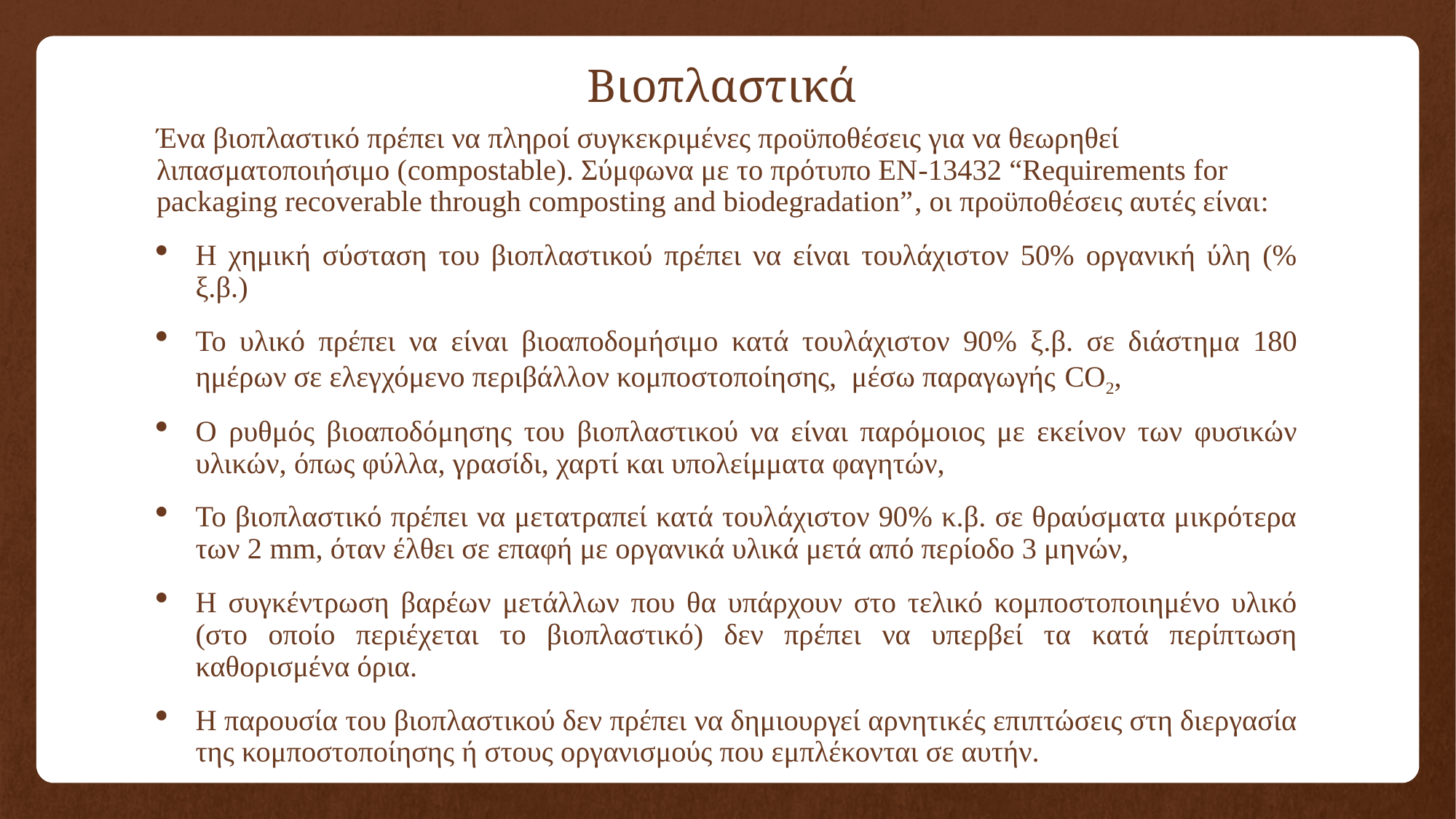

# Βιοπλαστικά
Ένα βιοπλαστικό πρέπει να πληροί συγκεκριμένες προϋποθέσεις για να θεωρηθεί λιπασματοποιήσιμο (compostable). Σύμφωνα με το πρότυπο ΕΝ-13432 “Requirements for packaging recoverable through composting and biodegradation”, οι προϋποθέσεις αυτές είναι:
Η χημική σύσταση του βιοπλαστικού πρέπει να είναι τουλάχιστον 50% οργανική ύλη (% ξ.β.)
Το υλικό πρέπει να είναι βιοαποδομήσιμο κατά τουλάχιστον 90% ξ.β. σε διάστημα 180 ημέρων σε ελεγχόμενο περιβάλλον κομποστοποίησης,  μέσω παραγωγής CO2,
Ο ρυθμός βιοαποδόμησης του βιοπλαστικού να είναι παρόμοιος με εκείνον των φυσικών υλικών, όπως φύλλα, γρασίδι, χαρτί και υπολείμματα φαγητών,
Το βιοπλαστικό πρέπει να μετατραπεί κατά τουλάχιστον 90% κ.β. σε θραύσματα μικρότερα των 2 mm, όταν έλθει σε επαφή με οργανικά υλικά μετά από περίοδο 3 μηνών,
Η συγκέντρωση βαρέων μετάλλων που θα υπάρχουν στο τελικό κομποστοποιημένο υλικό (στο οποίο περιέχεται το βιοπλαστικό) δεν πρέπει να υπερβεί τα κατά περίπτωση καθορισμένα όρια.
Η παρουσία του βιοπλαστικού δεν πρέπει να δημιουργεί αρνητικές επιπτώσεις στη διεργασία της κομποστοποίησης ή στους οργανισμούς που εμπλέκονται σε αυτήν.